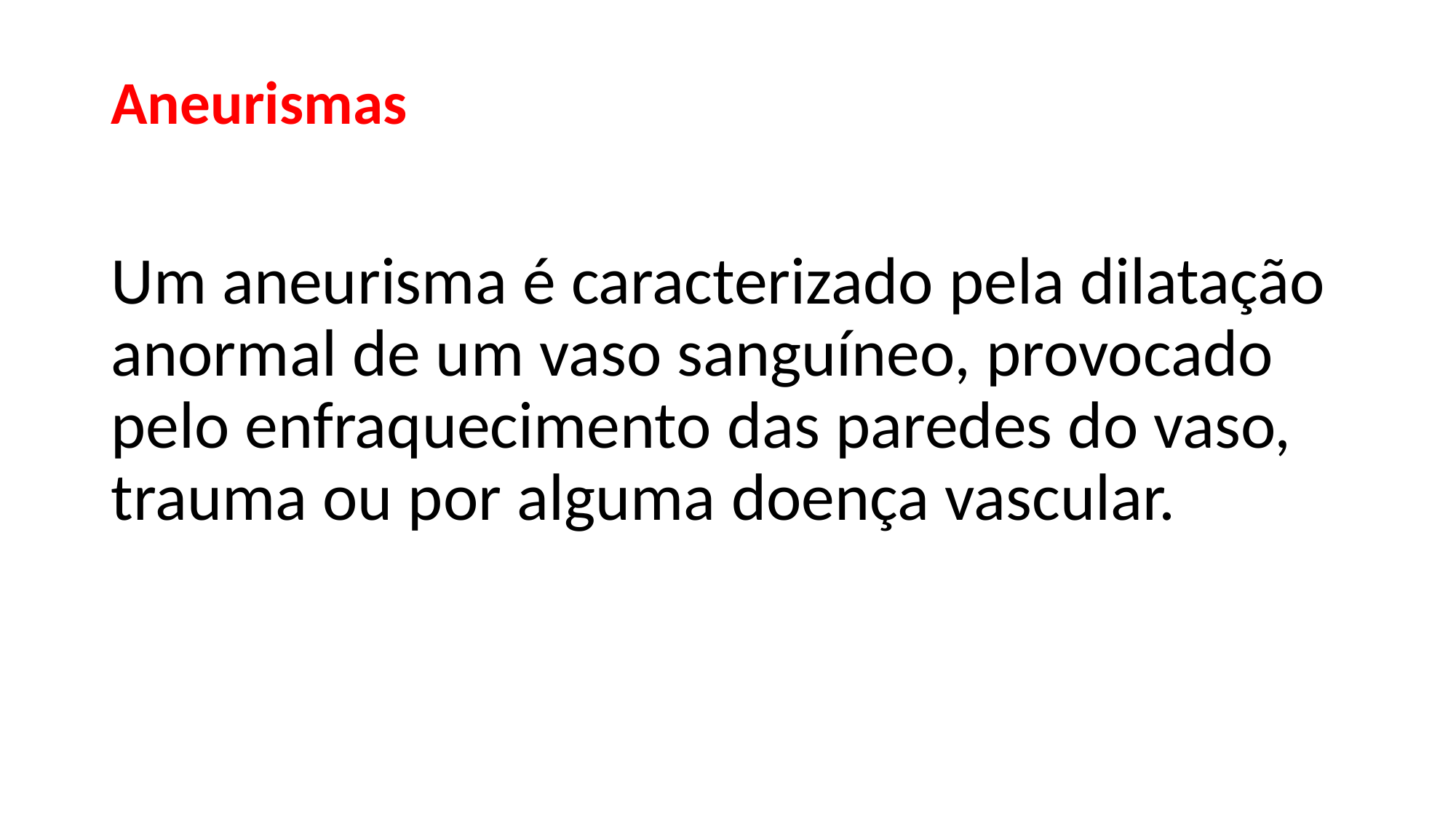

# Um aneurisma é caracterizado pela dilatação anormal de um vaso sanguíneo, provocado pelo enfraquecimento das paredes do vaso, trauma ou por alguma doença vascular.
Aneurismas